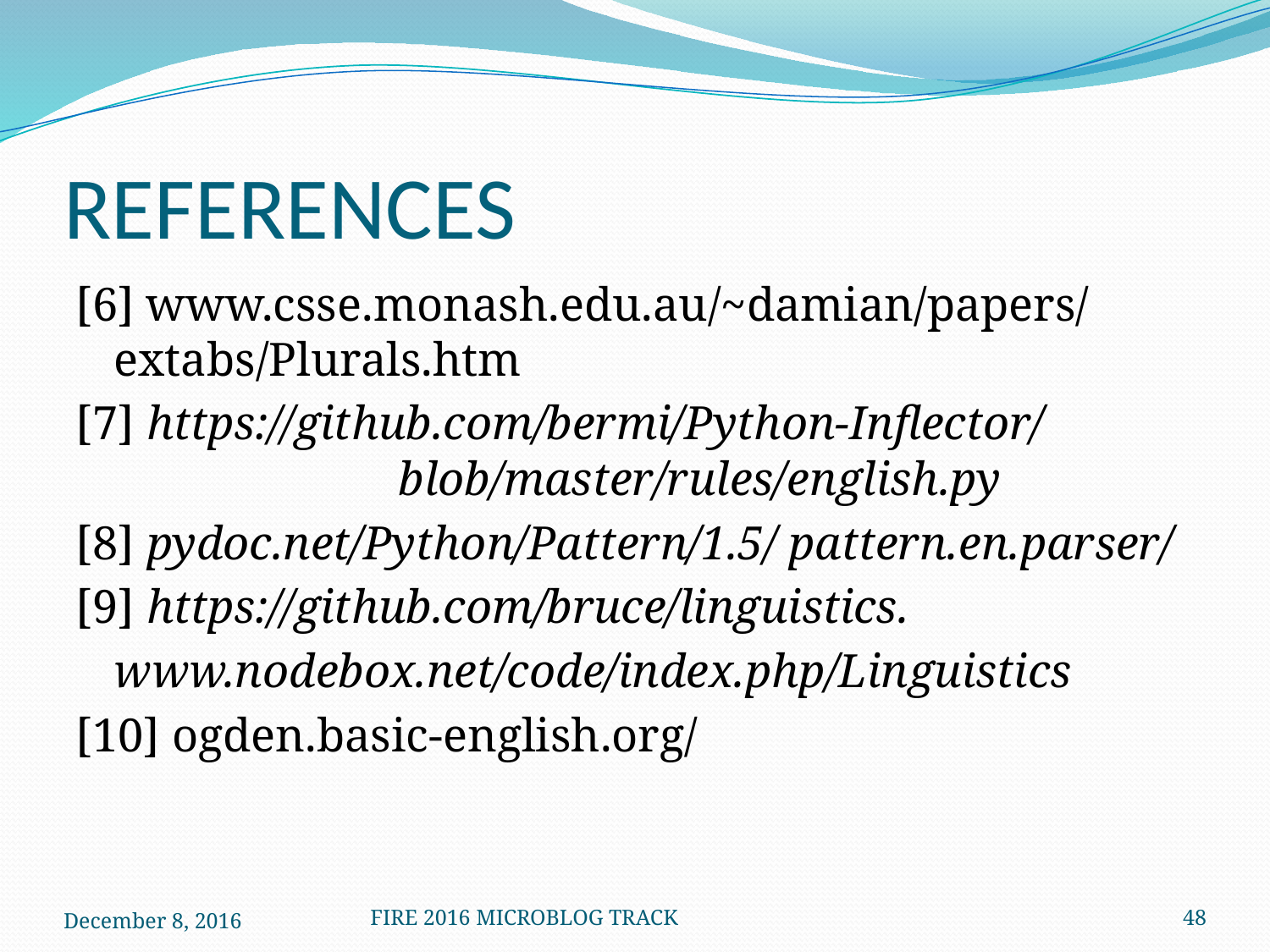

# REFERENCES
[6] www.csse.monash.edu.au/~damian/papers/ extabs/Plurals.htm
[7] https://github.com/bermi/Python-Inflector/                                     blob/master/rules/english.py
[8] pydoc.net/Python/Pattern/1.5/ pattern.en.parser/
[9] https://github.com/bruce/linguistics.
	www.nodebox.net/code/index.php/Linguistics
[10] ogden.basic-english.org/

December 8, 2016
FIRE 2016 MICROBLOG TRACK
48